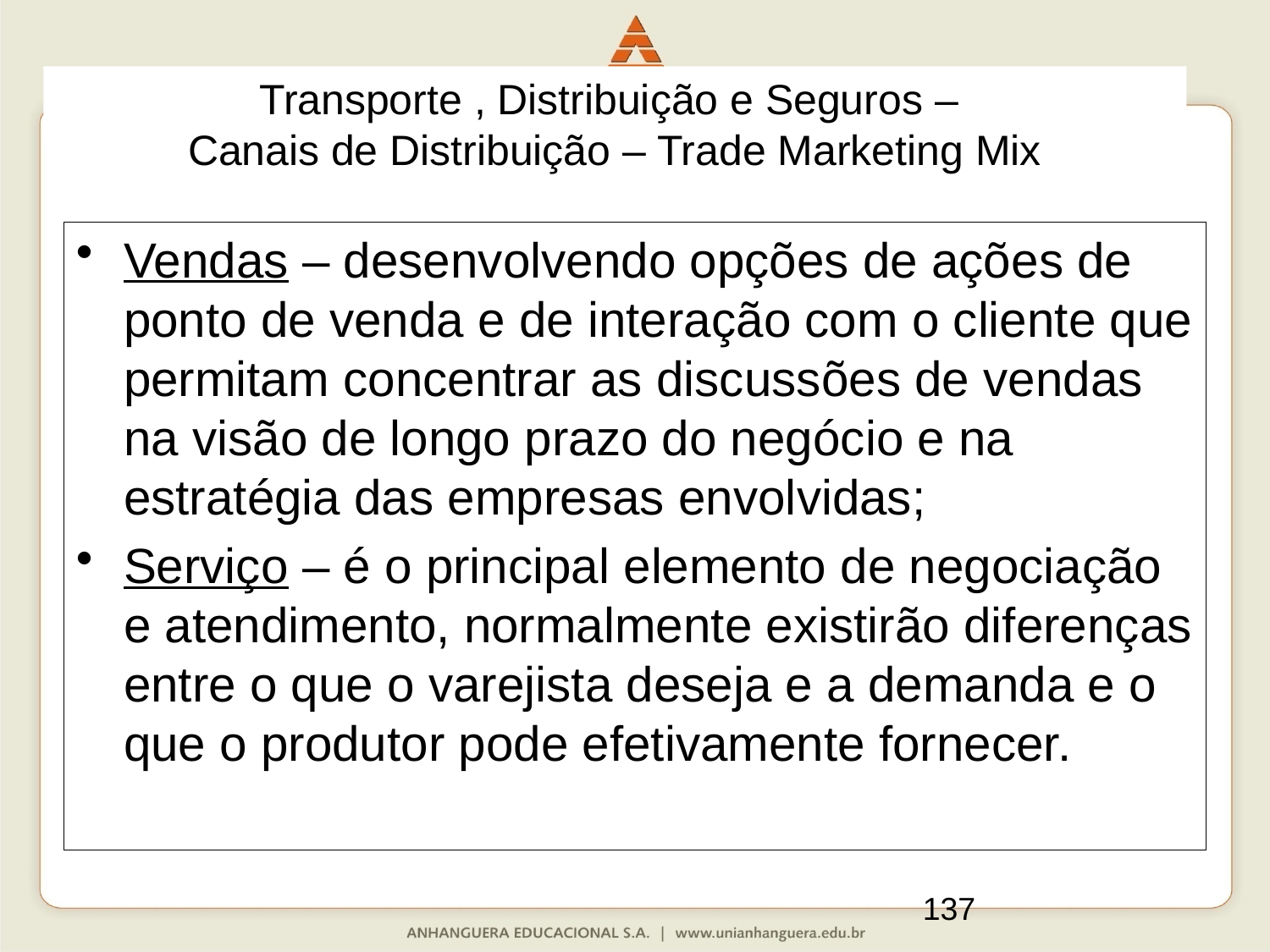

Transporte , Distribuição e Seguros –
Canais de Distribuição – Trade Marketing Mix
Vendas – desenvolvendo opções de ações de ponto de venda e de interação com o cliente que permitam concentrar as discussões de vendas na visão de longo prazo do negócio e na estratégia das empresas envolvidas;
Serviço – é o principal elemento de negociação e atendimento, normalmente existirão diferenças entre o que o varejista deseja e a demanda e o que o produtor pode efetivamente fornecer.

137